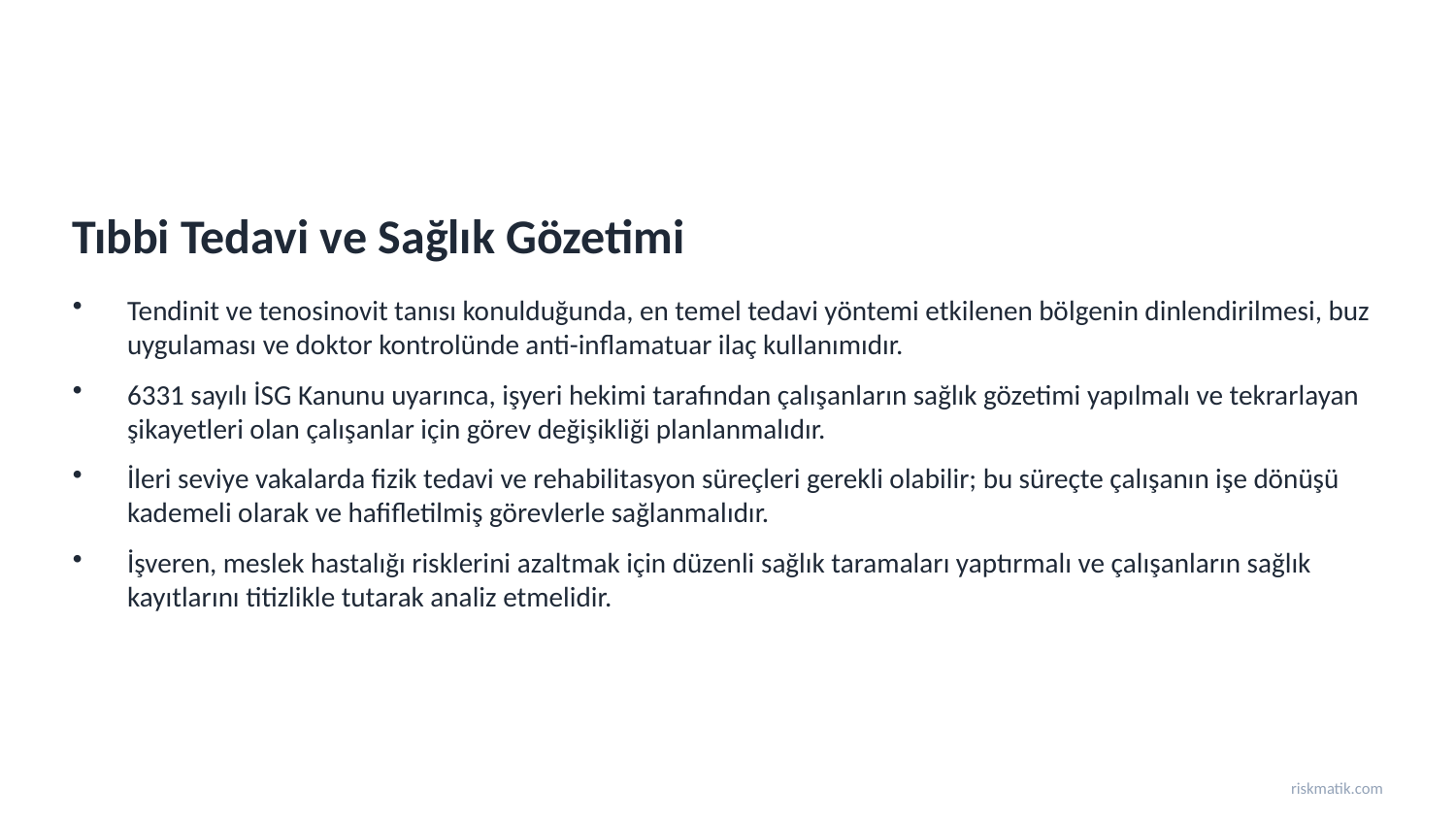

Tıbbi Tedavi ve Sağlık Gözetimi
Tendinit ve tenosinovit tanısı konulduğunda, en temel tedavi yöntemi etkilenen bölgenin dinlendirilmesi, buz uygulaması ve doktor kontrolünde anti-inflamatuar ilaç kullanımıdır.
6331 sayılı İSG Kanunu uyarınca, işyeri hekimi tarafından çalışanların sağlık gözetimi yapılmalı ve tekrarlayan şikayetleri olan çalışanlar için görev değişikliği planlanmalıdır.
İleri seviye vakalarda fizik tedavi ve rehabilitasyon süreçleri gerekli olabilir; bu süreçte çalışanın işe dönüşü kademeli olarak ve hafifletilmiş görevlerle sağlanmalıdır.
İşveren, meslek hastalığı risklerini azaltmak için düzenli sağlık taramaları yaptırmalı ve çalışanların sağlık kayıtlarını titizlikle tutarak analiz etmelidir.
riskmatik.com